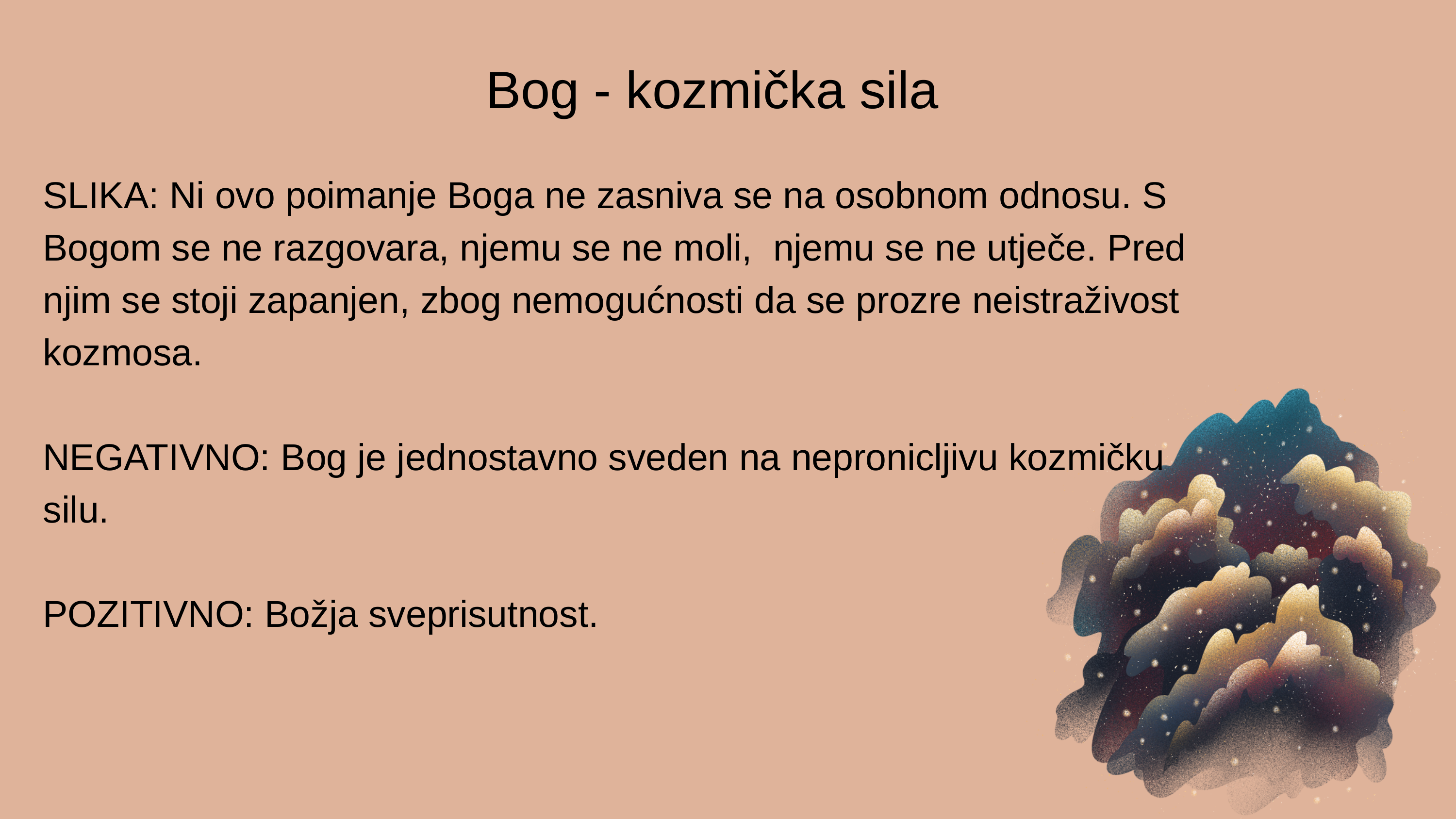

Bog - kozmička sila
SLIKA: Ni ovo poimanje Boga ne zasniva se na osobnom odnosu. S Bogom se ne razgovara, njemu se ne moli,  njemu se ne utječe. Pred njim se stoji zapanjen, zbog nemogućnosti da se prozre neistraživost kozmosa.

NEGATIVNO: Bog je jednostavno sveden na nepronicljivu kozmičku silu.

POZITIVNO: Božja sveprisutnost.